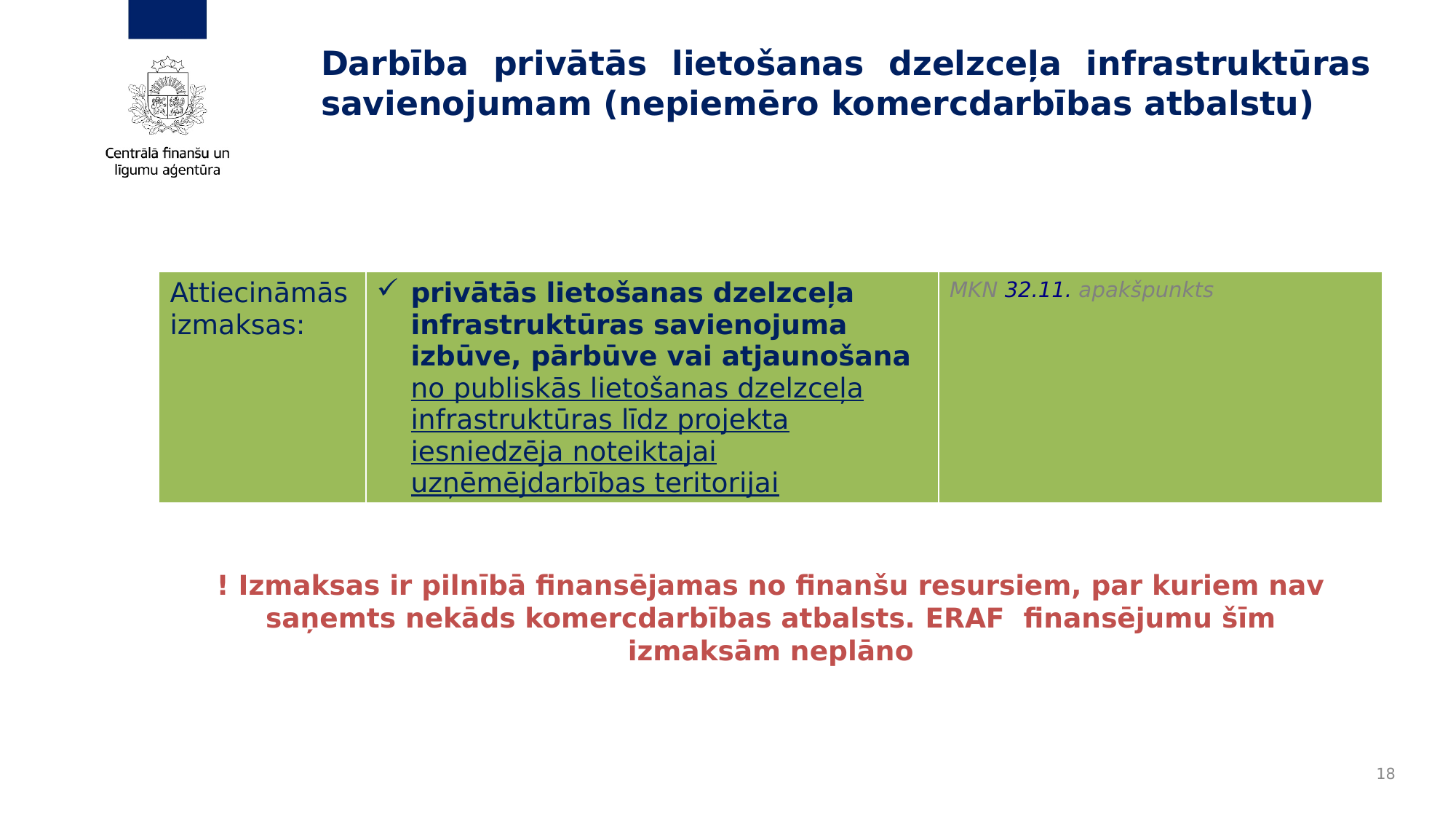

# Darbība privātās lietošanas dzelzceļa infrastruktūras savienojumam (nepiemēro komercdarbības atbalstu)
| Attiecināmās izmaksas: | privātās lietošanas dzelzceļa infrastruktūras savienojuma izbūve, pārbūve vai atjaunošana no publiskās lietošanas dzelzceļa infrastruktūras līdz projekta iesniedzēja noteiktajai uzņēmējdarbības teritorijai | MKN 32.11. apakšpunkts |
| --- | --- | --- |
! Izmaksas ir pilnībā finansējamas no finanšu resursiem, par kuriem nav saņemts nekāds komercdarbības atbalsts. ERAF  finansējumu šīm izmaksām neplāno
18